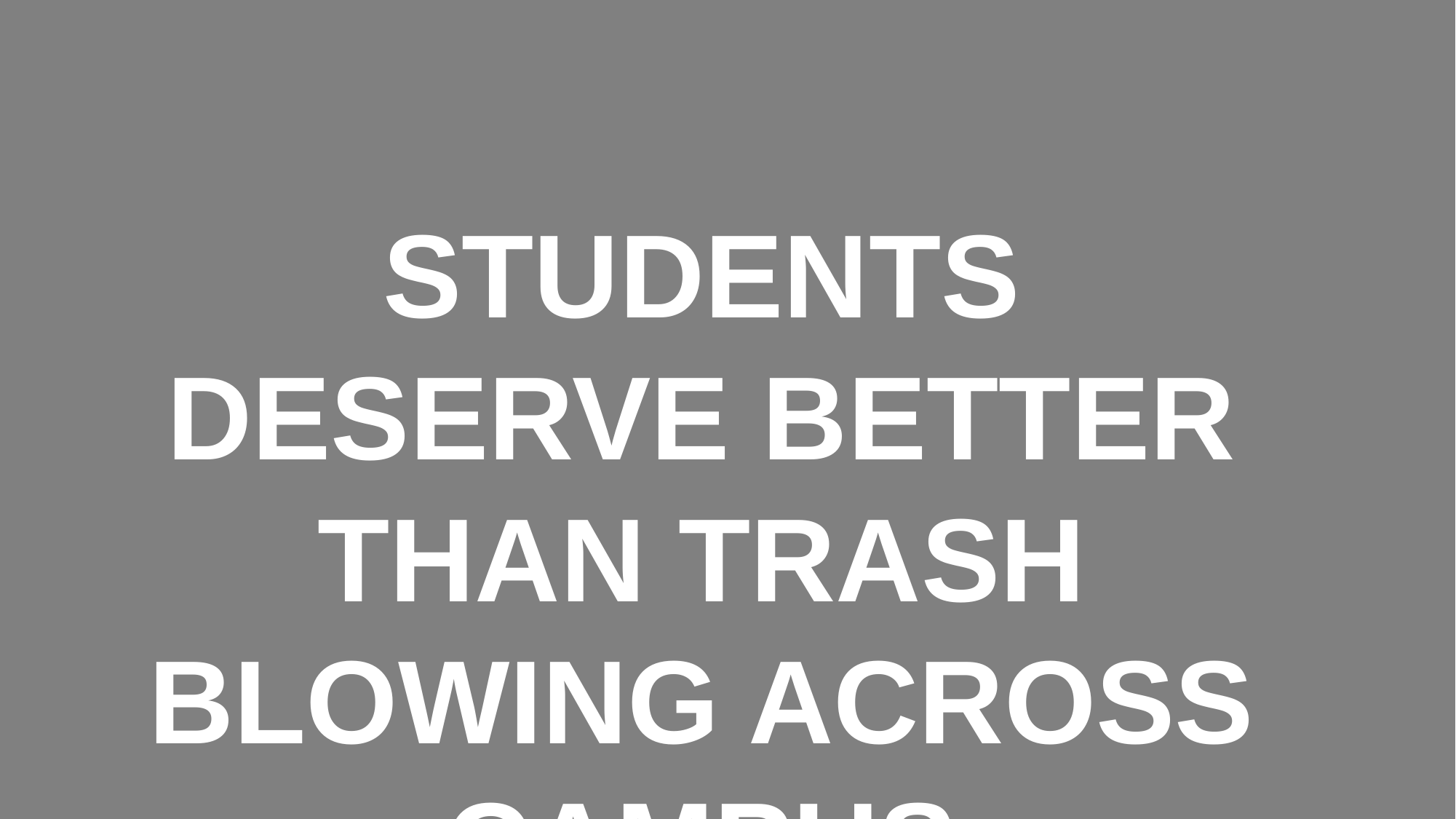

STUDENTS DESERVE BETTER THAN TRASH BLOWING ACROSS CAMPUS